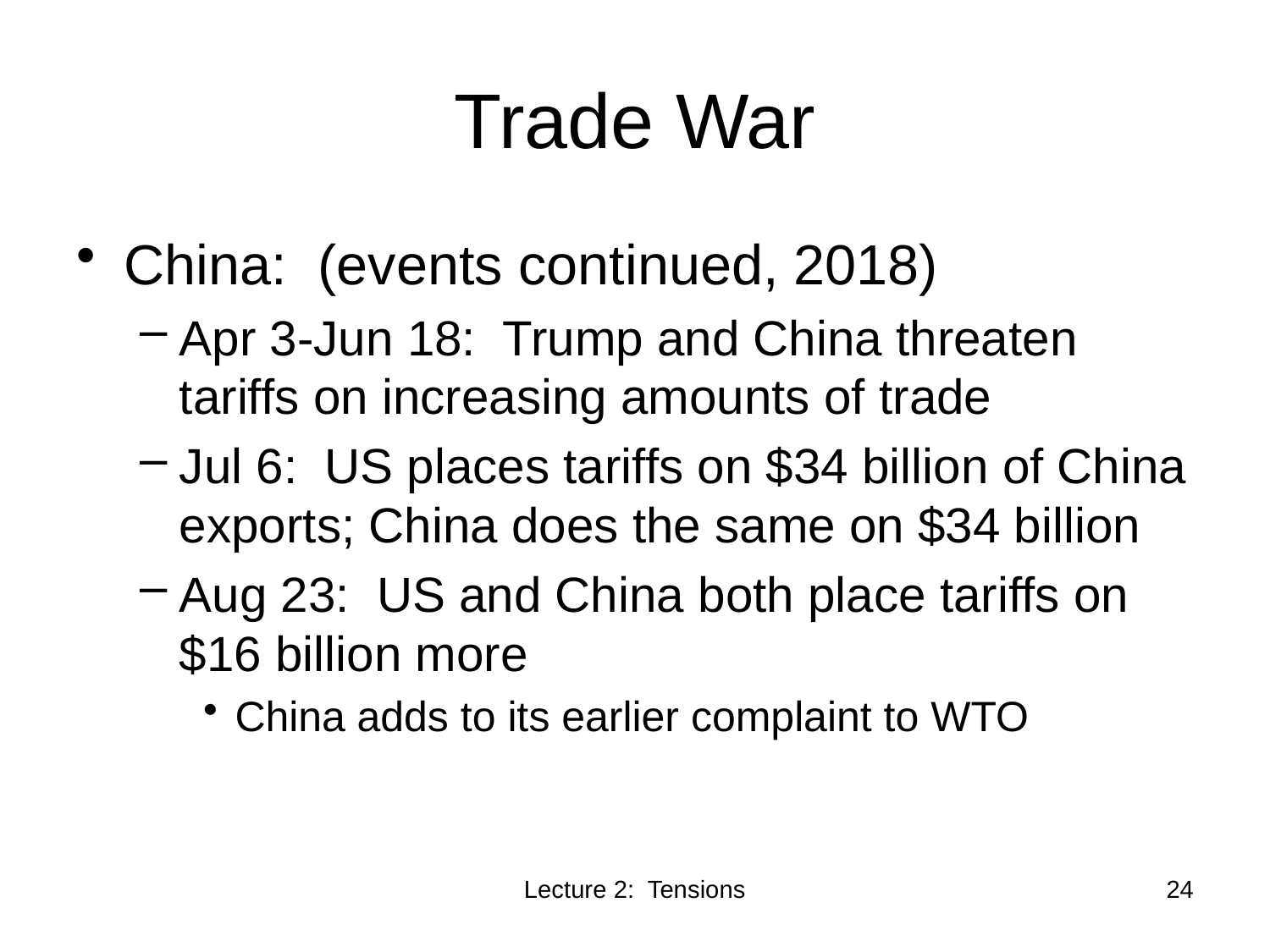

# Trade War
China:  (events continued, 2018)
Apr 3-Jun 18:  Trump and China threaten tariffs on increasing amounts of trade
Jul 6:  US places tariffs on $34 billion of China exports; China does the same on $34 billion
Aug 23:  US and China both place tariffs on $16 billion more
China adds to its earlier complaint to WTO
Lecture 2:  Tensions
24